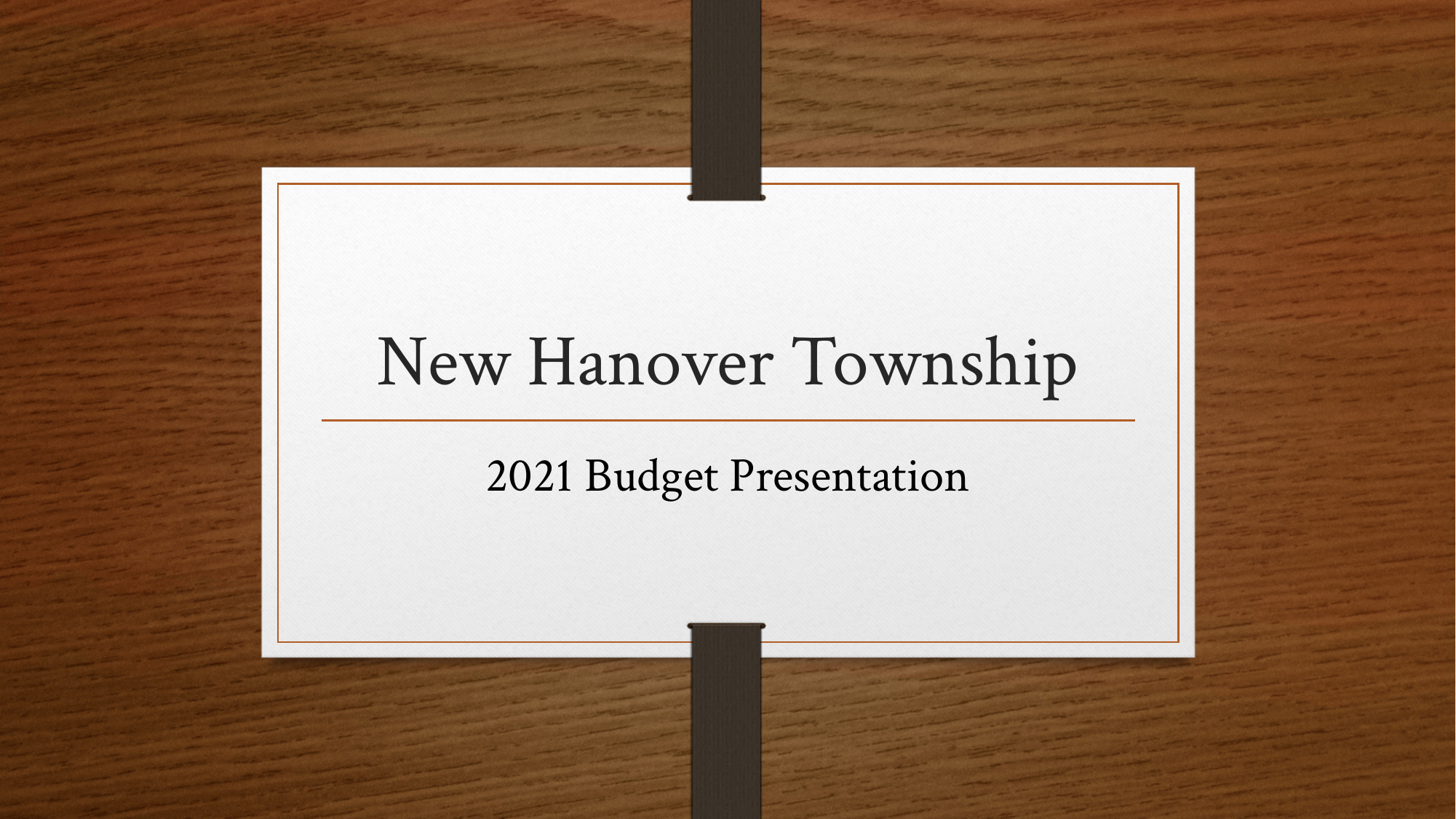

# New Hanover Township
2021 Budget Presentation